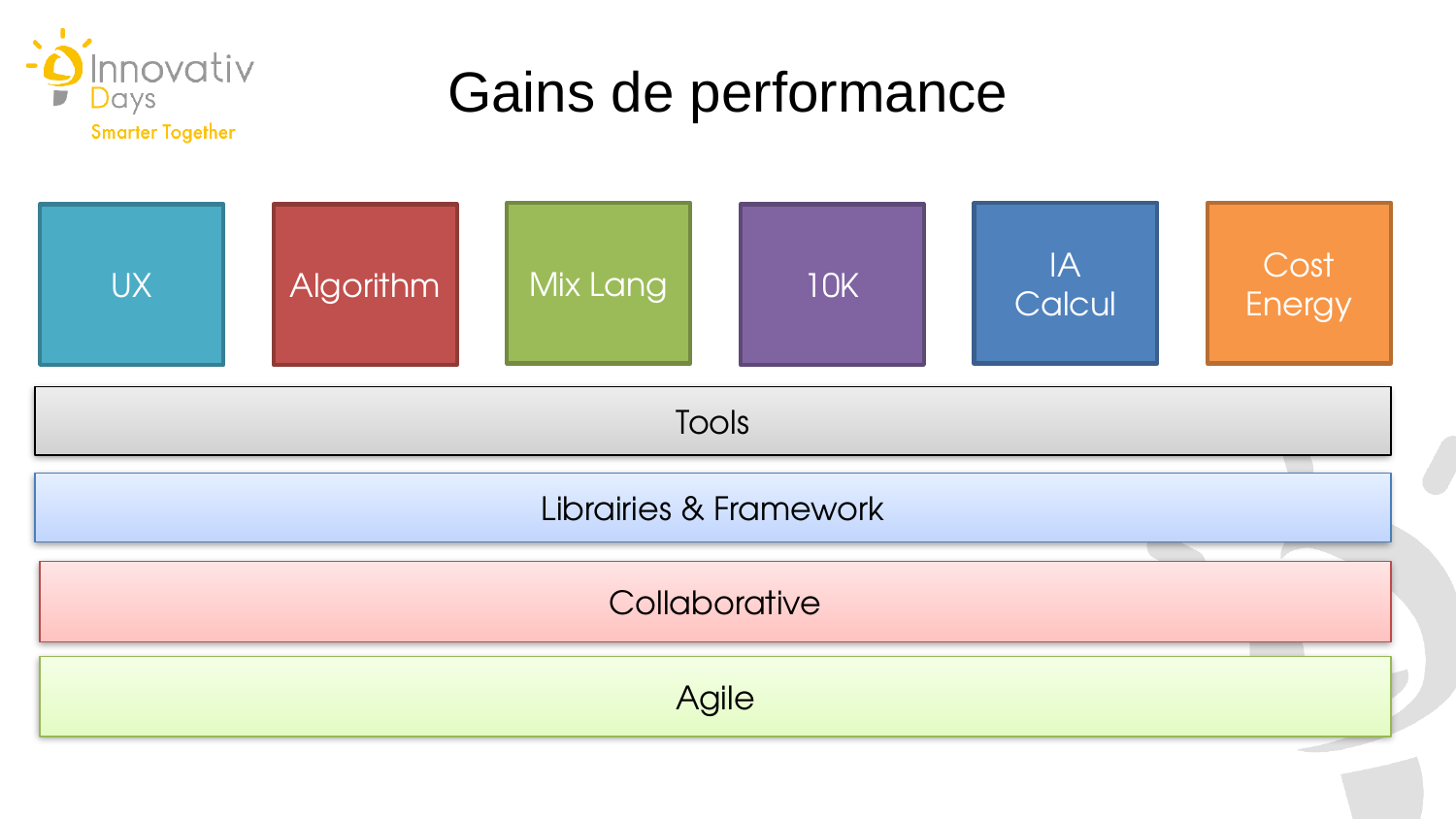

Gains de performance
Mix Lang
IA
Calcul
Cost
Energy
UX
Algorithm
10K
Tools
Librairies & Framework
Collaborative
Agile